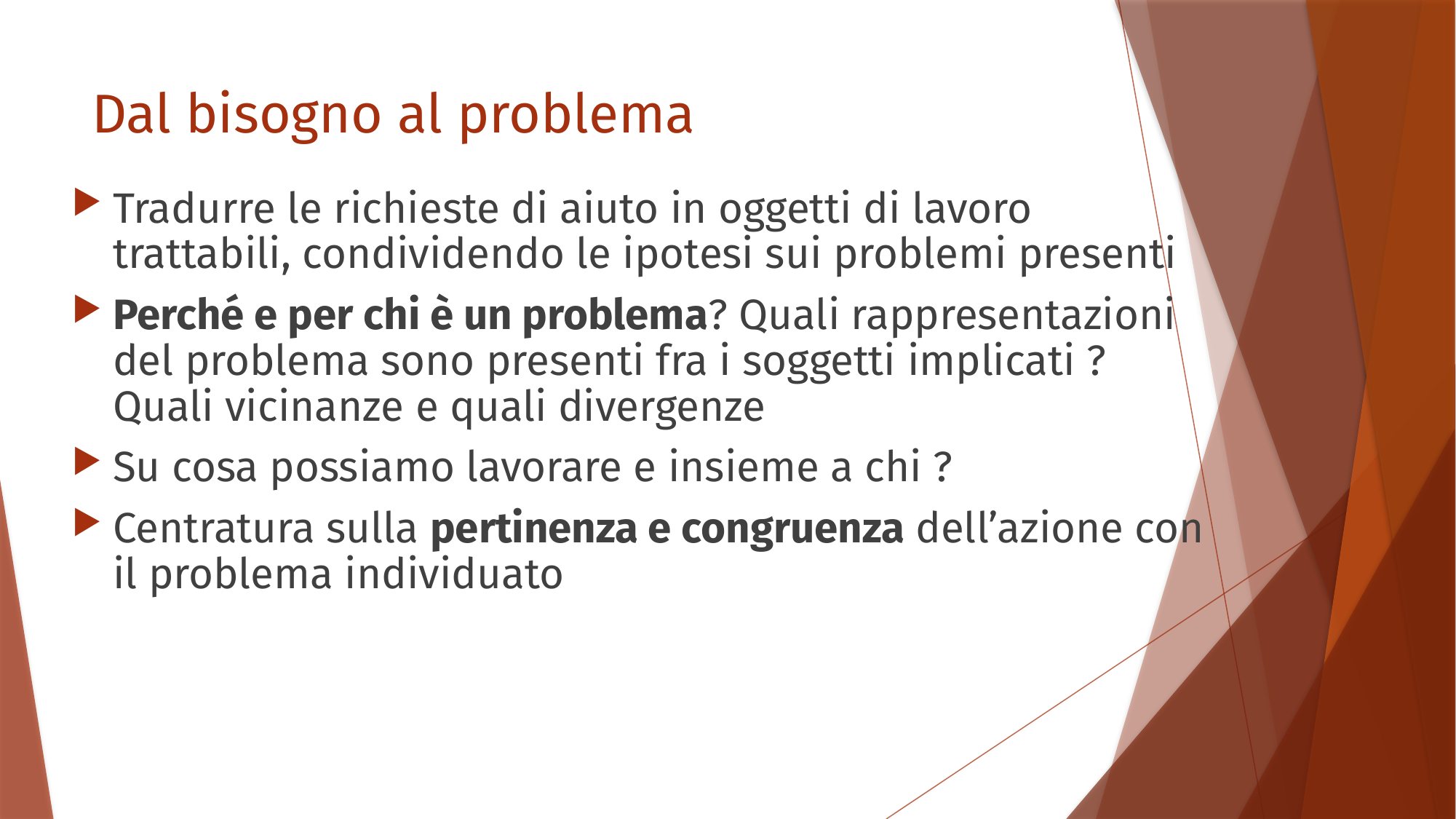

# Dal bisogno al problema
Tradurre le richieste di aiuto in oggetti di lavoro trattabili, condividendo le ipotesi sui problemi presenti
Perché e per chi è un problema? Quali rappresentazioni del problema sono presenti fra i soggetti implicati ? Quali vicinanze e quali divergenze
Su cosa possiamo lavorare e insieme a chi ?
Centratura sulla pertinenza e congruenza dell’azione con il problema individuato